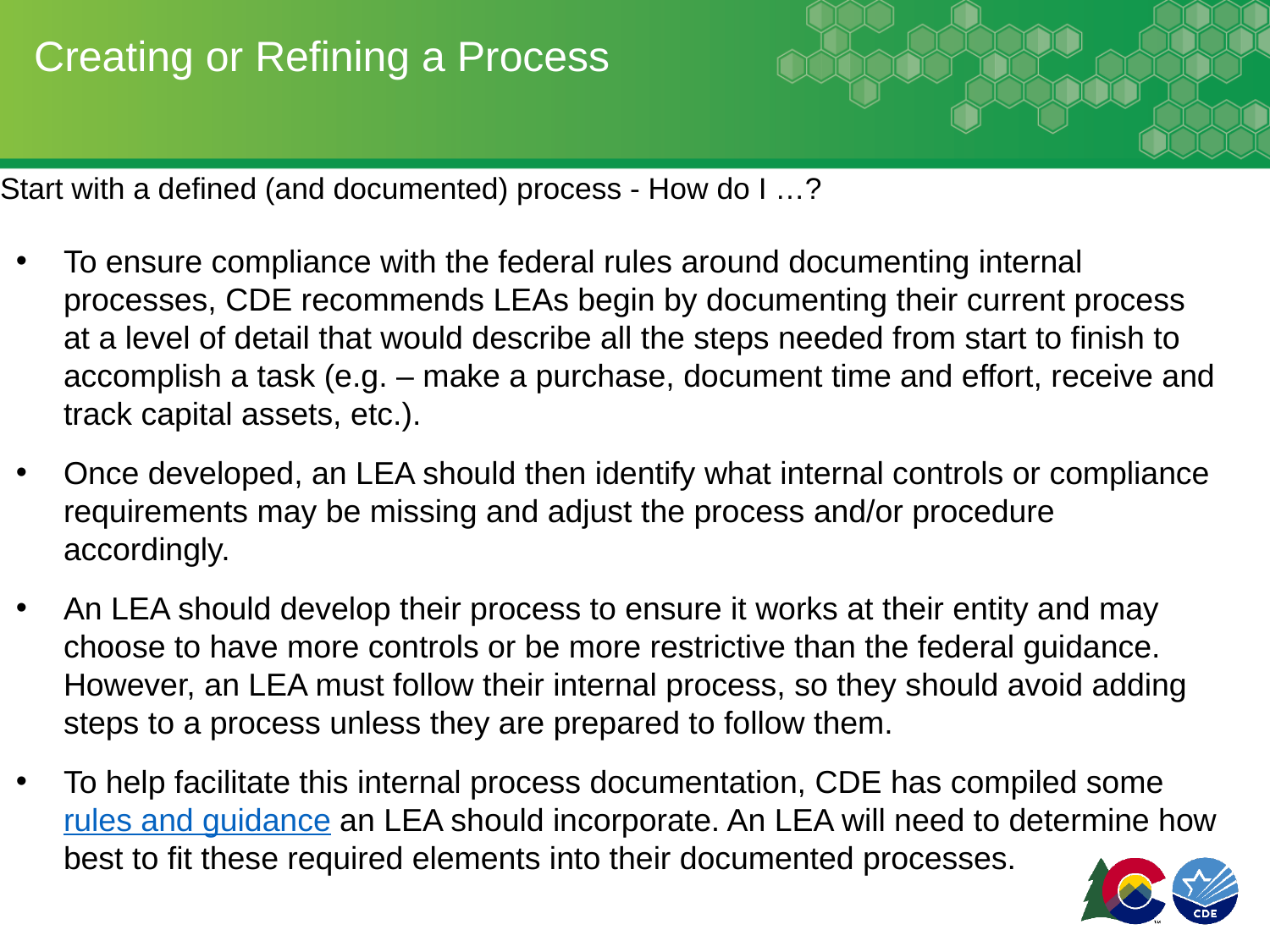

# Creating or Refining a Process
Start with a defined (and documented) process - How do I …?

To ensure compliance with the federal rules around documenting internal processes, CDE recommends LEAs begin by documenting their current process at a level of detail that would describe all the steps needed from start to finish to accomplish a task (e.g. – make a purchase, document time and effort, receive and track capital assets, etc.).
Once developed, an LEA should then identify what internal controls or compliance requirements may be missing and adjust the process and/or procedure accordingly.
An LEA should develop their process to ensure it works at their entity and may choose to have more controls or be more restrictive than the federal guidance. However, an LEA must follow their internal process, so they should avoid adding steps to a process unless they are prepared to follow them.
To help facilitate this internal process documentation, CDE has compiled some rules and guidance an LEA should incorporate. An LEA will need to determine how best to fit these required elements into their documented processes.